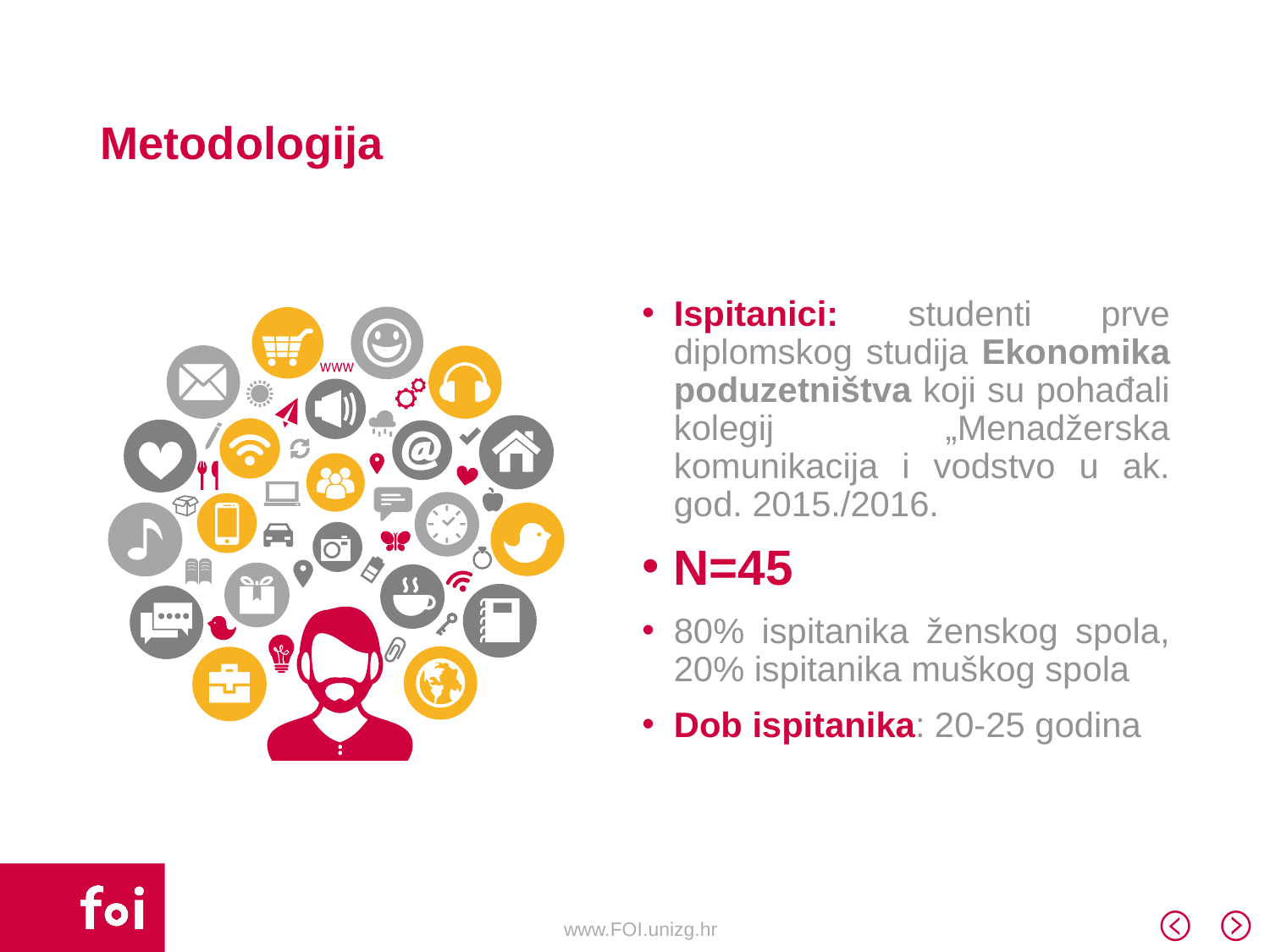

# Metodologija

Ispitanici: studenti prve diplomskog studija Ekonomika poduzetništva koji su pohađali kolegij „Menadžerska komunikacija i vodstvo u ak. god. 2015./2016.
N=45
80% ispitanika ženskog spola, 20% ispitanika muškog spola
Dob ispitanika: 20-25 godina